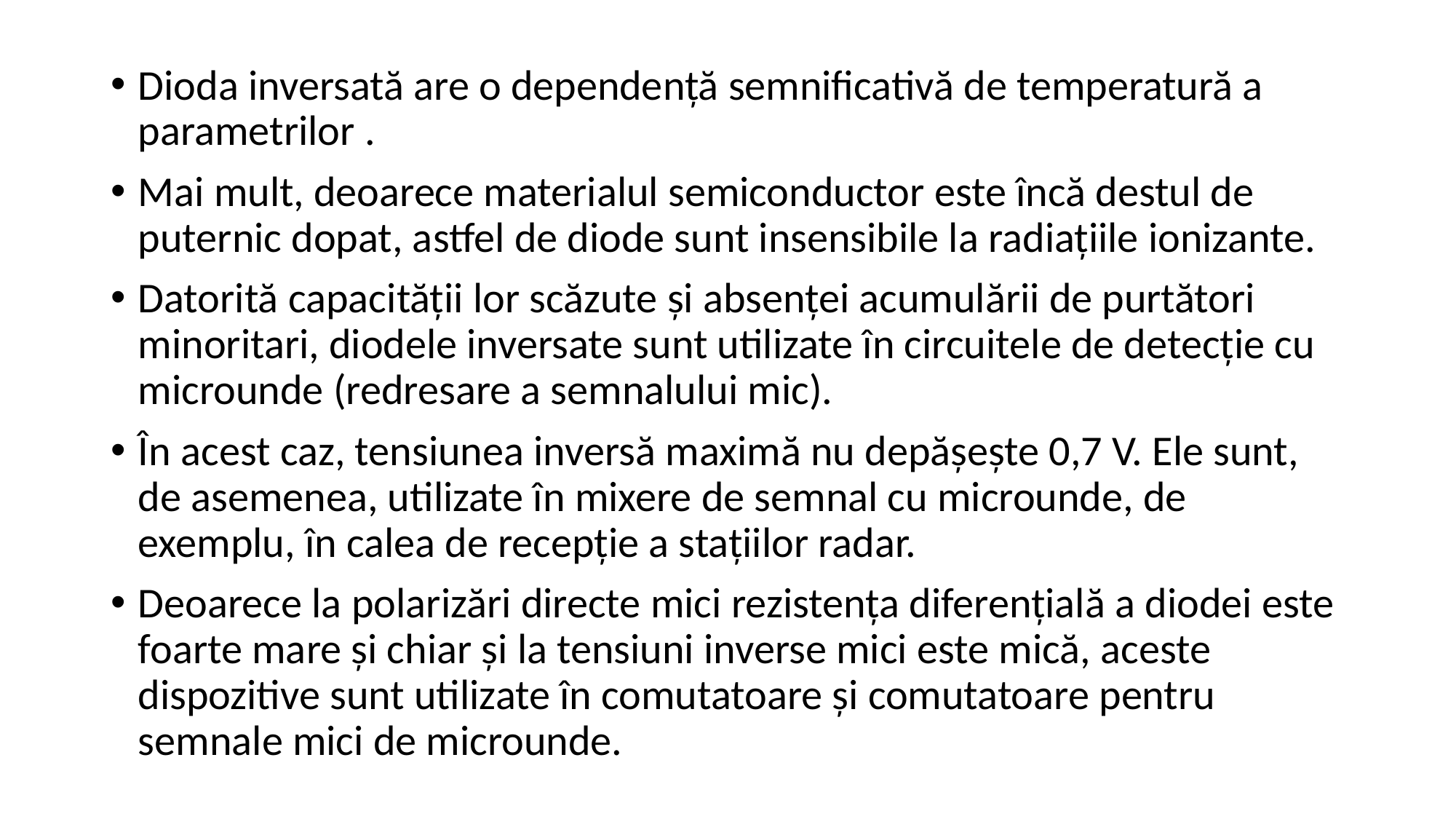

Dioda inversată are o dependență semnificativă de temperatură a parametrilor .
Mai mult, deoarece materialul semiconductor este încă destul de puternic dopat, astfel de diode sunt insensibile la radiațiile ionizante.
Datorită capacității lor scăzute și absenței acumulării de purtători minoritari, diodele inversate sunt utilizate în circuitele de detecție cu microunde (redresare a semnalului mic).
În acest caz, tensiunea inversă maximă nu depășește 0,7 V. Ele sunt, de asemenea, utilizate în mixere de semnal cu microunde, de exemplu, în calea de recepție a stațiilor radar.
Deoarece la polarizări directe mici rezistența diferențială a diodei este foarte mare și chiar și la tensiuni inverse mici este mică, aceste dispozitive sunt utilizate în comutatoare și comutatoare pentru semnale mici de microunde.